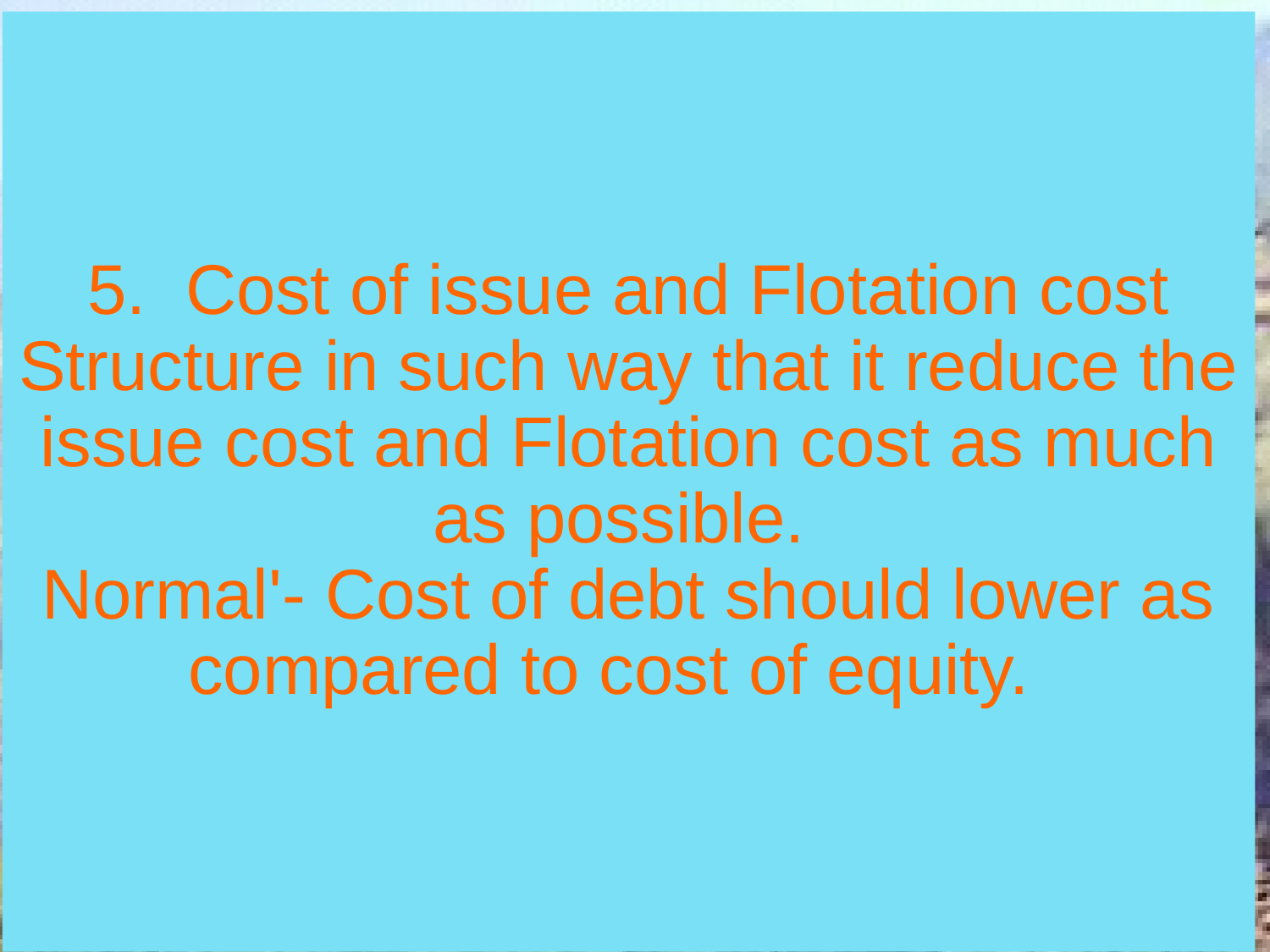

# 5.  Cost of issue and Flotation cost Structure in such way that it reduce the issue cost and Flotation cost as much as possible. Normal'- Cost of debt should lower as compared to cost of equity.